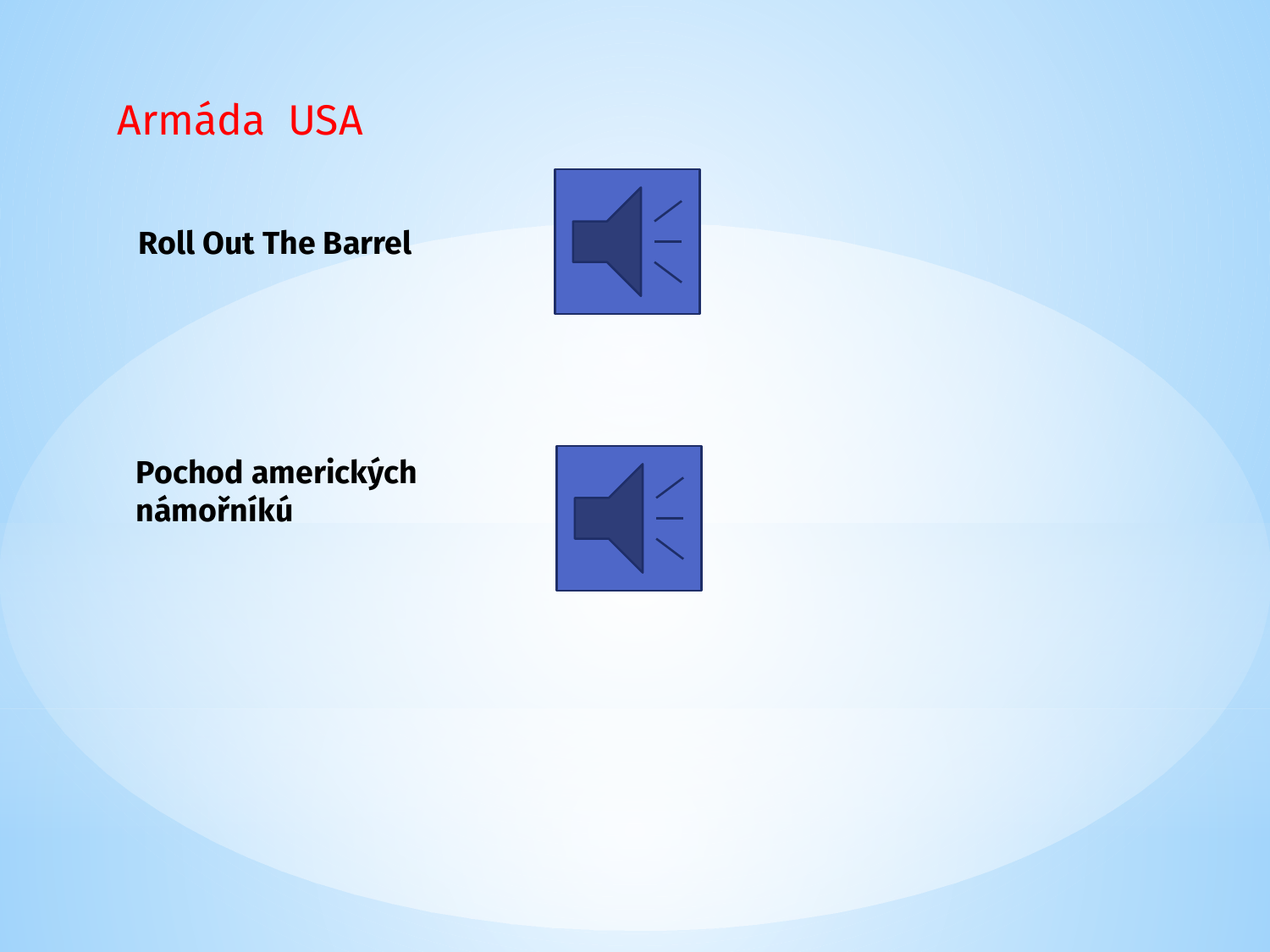

Armáda  USA

Roll Out The Barrel
Pochod amerických námořníkú